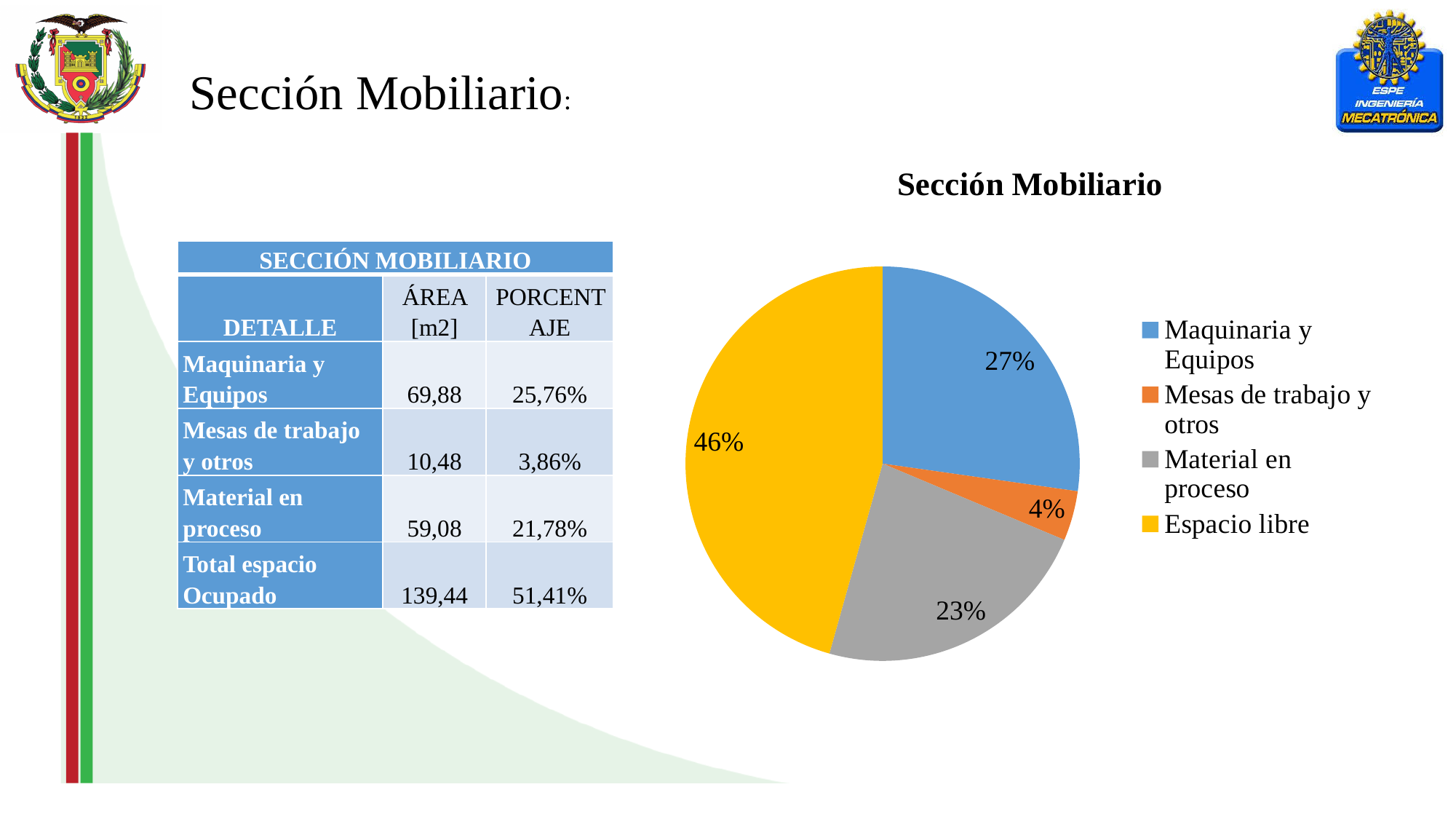

Sección Mobiliario:

### Chart: Sección Mobiliario

| Category |  |
|---|---|
| Maquinaria y Equipos | 0.2576 |
| Mesas de trabajo y otros | 0.0386 |
| Material en proceso | 0.21780000000000013 |
| Espacio libre  | 0.4317000000000001 |
| SECCIÓN MOBILIARIO |  |  |
| --- | --- | --- |
| DETALLE | ÁREA [m2] | PORCENTAJE |
| Maquinaria y Equipos | 69,88 | 25,76% |
| Mesas de trabajo y otros | 10,48 | 3,86% |
| Material en proceso | 59,08 | 21,78% |
| Total espacio Ocupado | 139,44 | 51,41% |